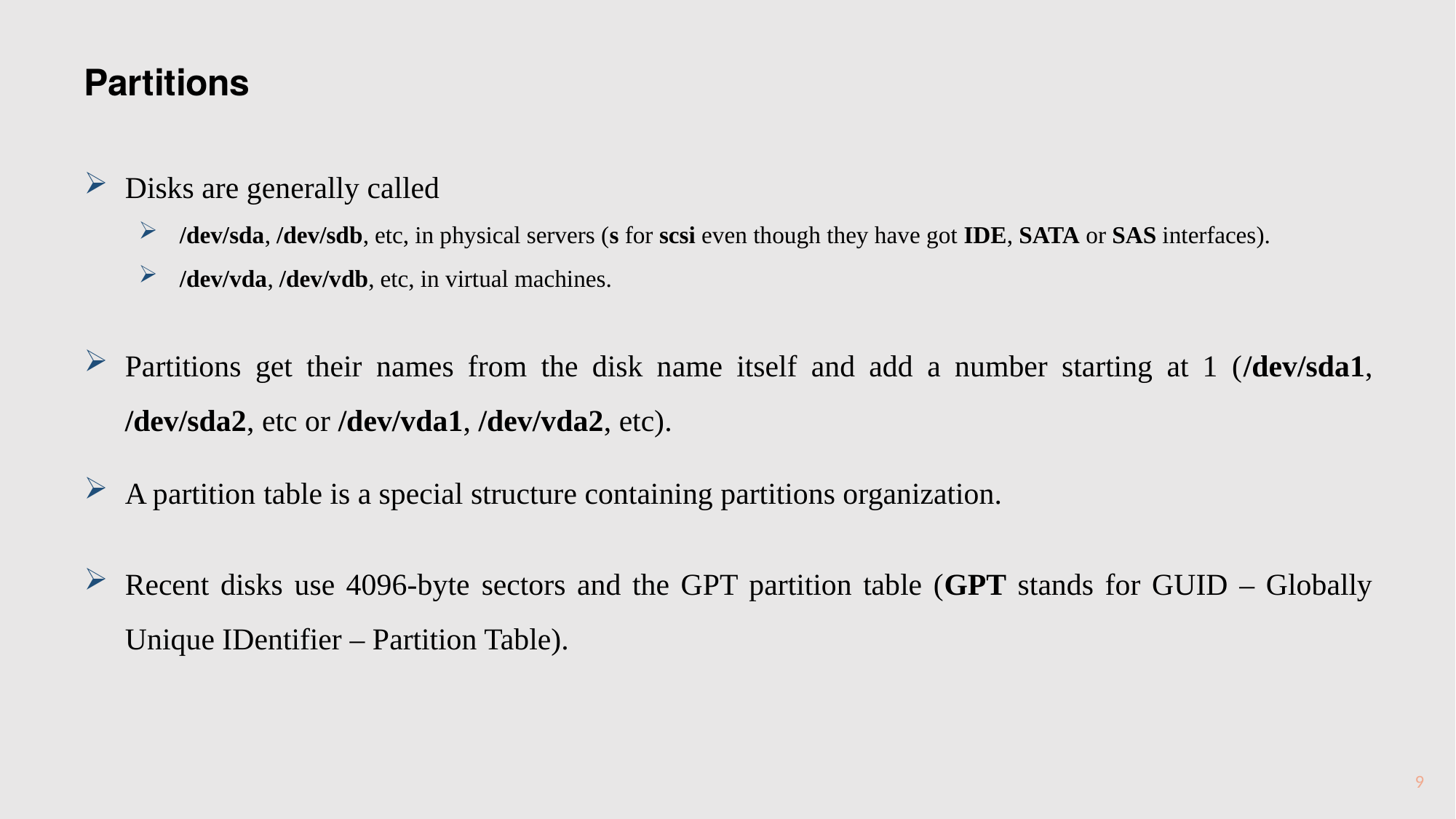

Partitions
Disks are generally called
/dev/sda, /dev/sdb, etc, in physical servers (s for scsi even though they have got IDE, SATA or SAS interfaces).
/dev/vda, /dev/vdb, etc, in virtual machines.

Partitions get their names from the disk name itself and add a number starting at 1 (/dev/sda1, /dev/sda2, etc or /dev/vda1, /dev/vda2, etc).

A partition table is a special structure containing partitions organization.

Recent disks use 4096-byte sectors and the GPT partition table (GPT stands for GUID – Globally Unique IDentifier – Partition Table).
9